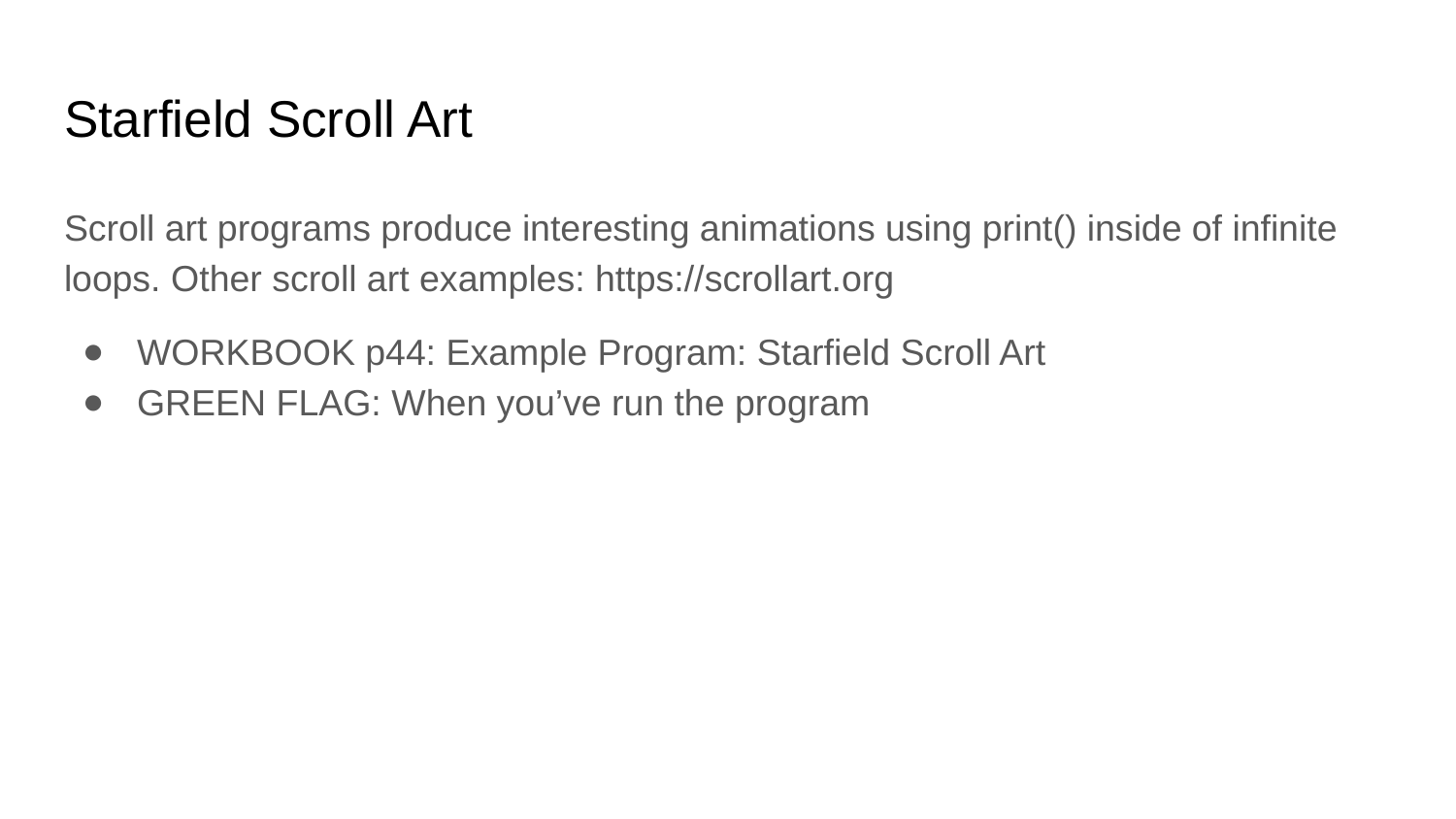

# Starfield Scroll Art
Scroll art programs produce interesting animations using print() inside of infinite loops. Other scroll art examples: https://scrollart.org
WORKBOOK p44: Example Program: Starfield Scroll Art
GREEN FLAG: When you’ve run the program